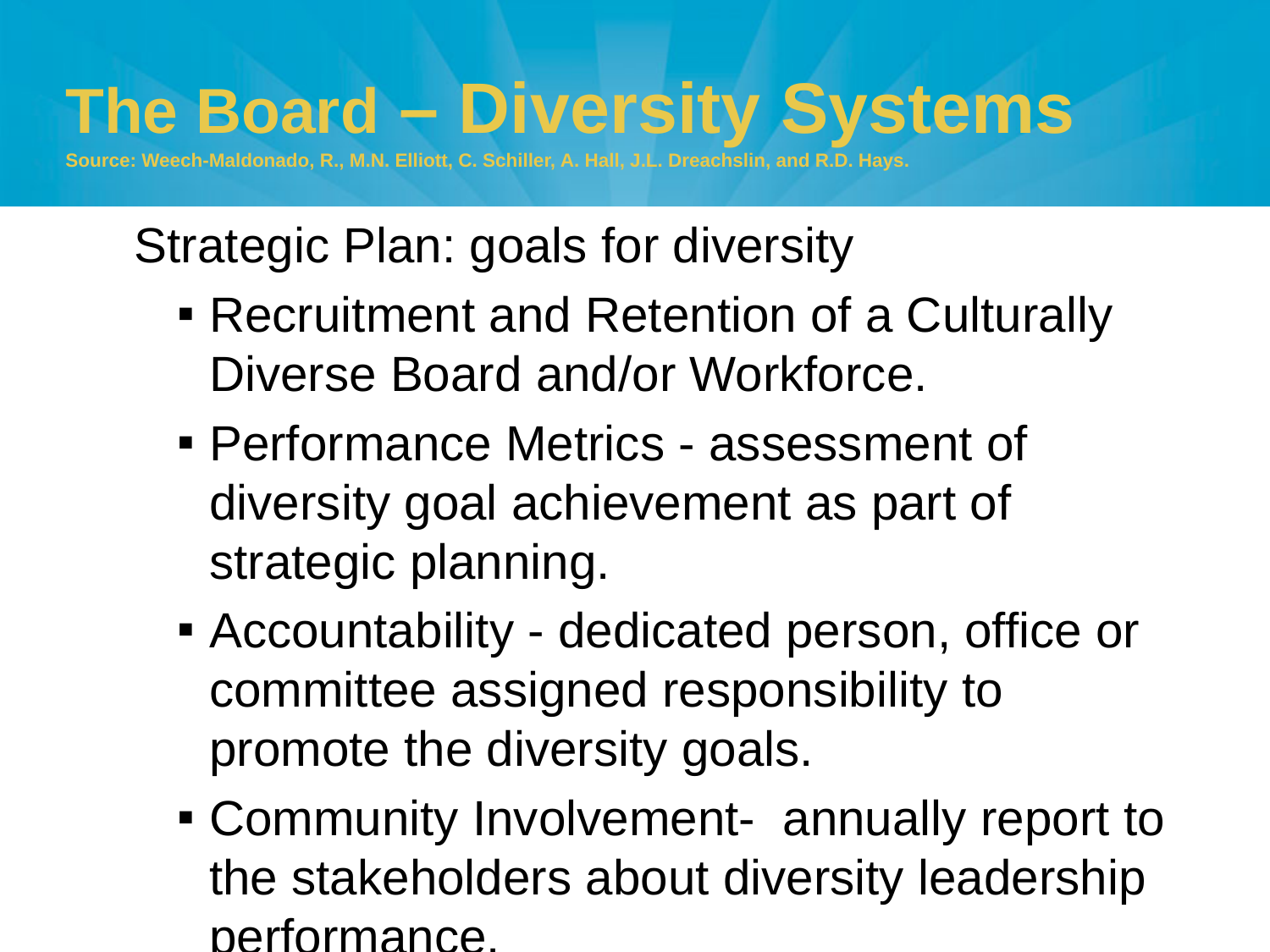

# The Board – Diversity Systems Source: Weech-Maldonado, R., M.N. Elliott, C. Schiller, A. Hall, J.L. Dreachslin, and R.D. Hays.
Strategic Plan: goals for diversity
Recruitment and Retention of a Culturally Diverse Board and/or Workforce.
Performance Metrics - assessment of diversity goal achievement as part of strategic planning.
Accountability - dedicated person, office or committee assigned responsibility to promote the diversity goals.
Community Involvement-  annually report to the stakeholders about diversity leadership performance.